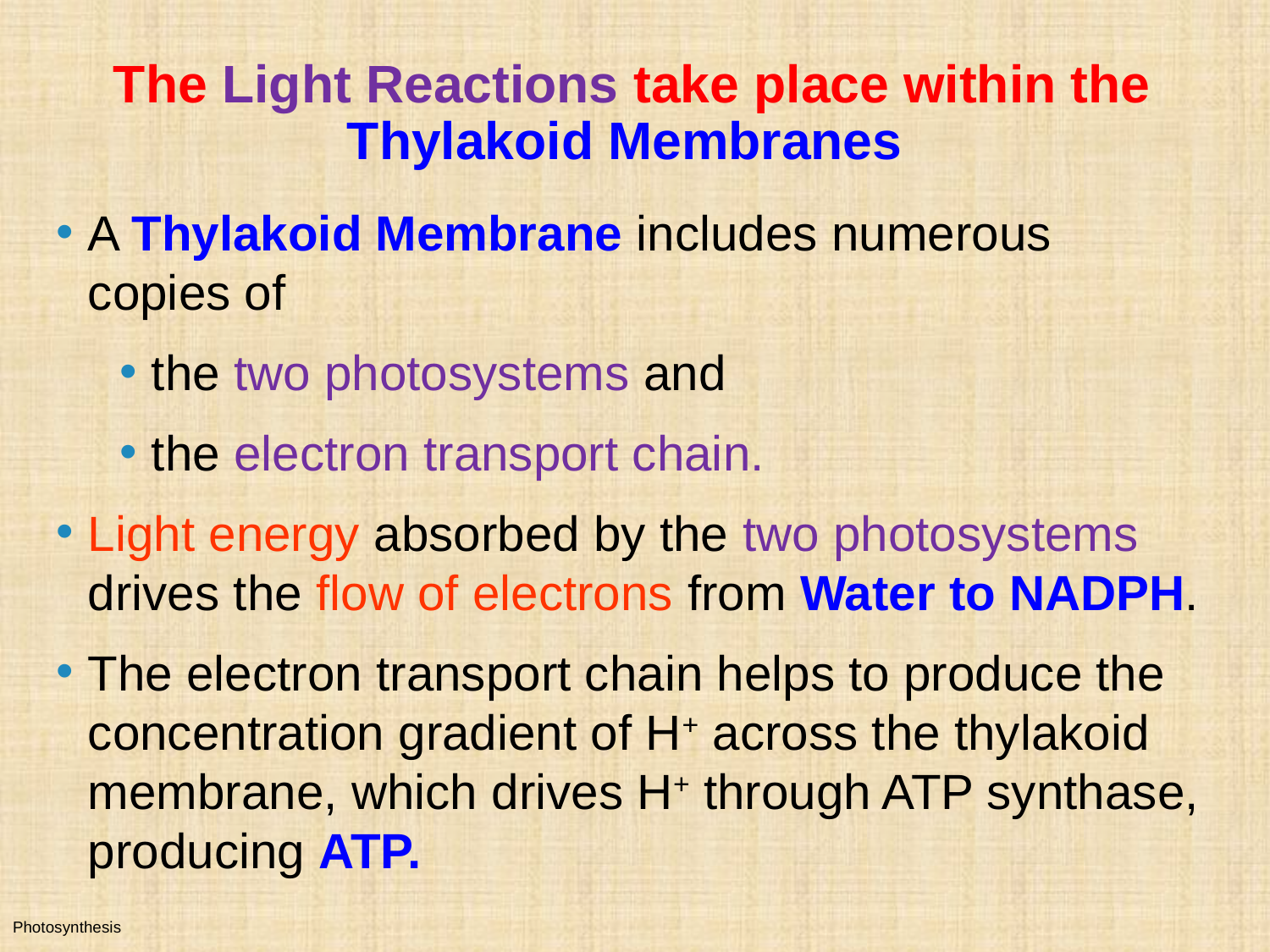

# The Light Reactions take place within the Thylakoid Membranes
A Thylakoid Membrane includes numerous copies of
the two photosystems and
the electron transport chain.
Light energy absorbed by the two photosystems drives the flow of electrons from Water to NADPH.
The electron transport chain helps to produce the concentration gradient of H+ across the thylakoid membrane, which drives H+ through ATP synthase, producing ATP.

Photosynthesis